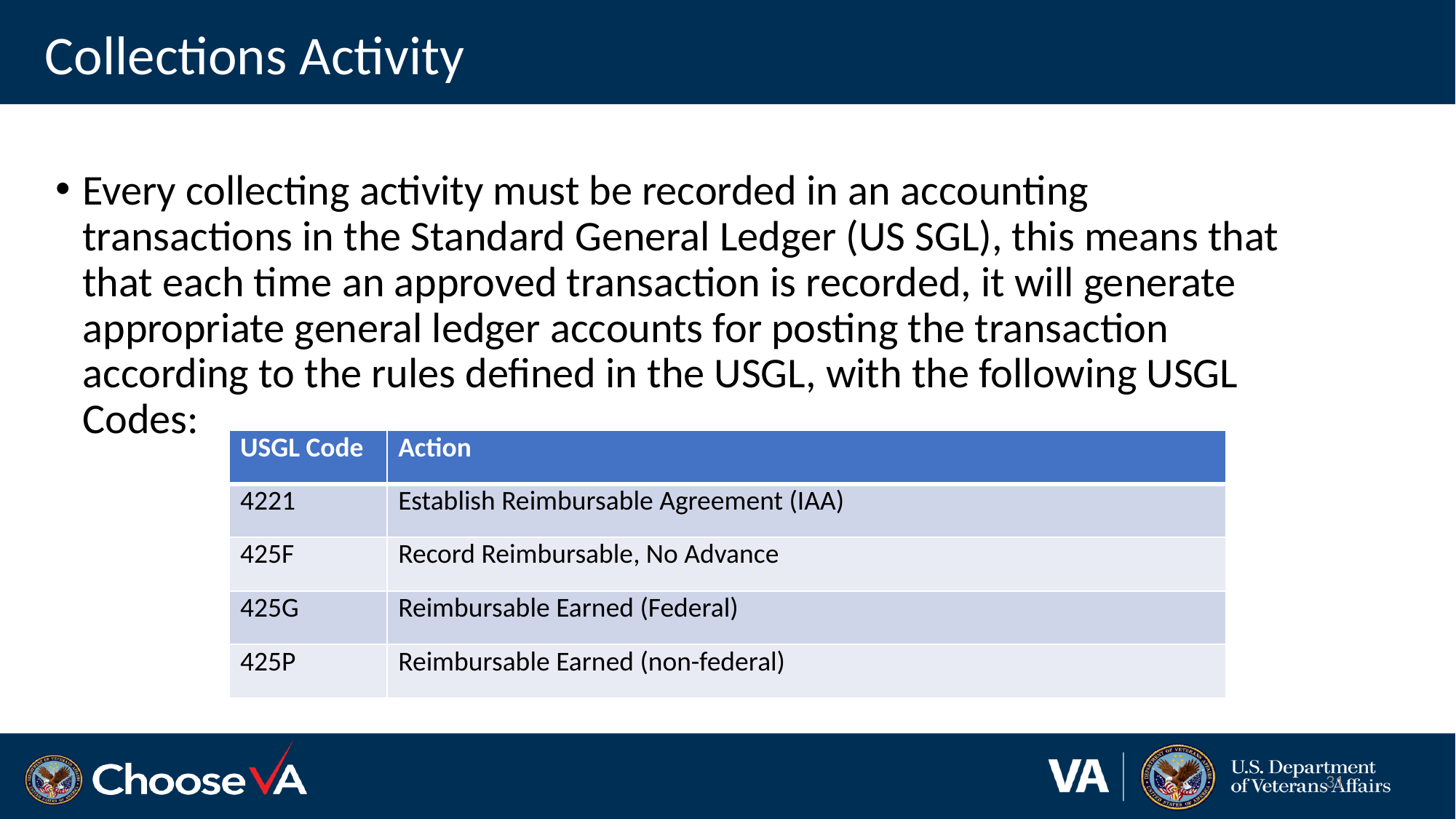

# Collections Activity
Every collecting activity must be recorded in an accounting transactions in the Standard General Ledger (US SGL), this means that that each time an approved transaction is recorded, it will generate appropriate general ledger accounts for posting the transaction according to the rules defined in the USGL, with the following USGL Codes:

| USGL Code | Action |
| --- | --- |
| 4221 | Establish Reimbursable Agreement (IAA) |
| 425F | Record Reimbursable, No Advance |
| 425G | Reimbursable Earned (Federal) |
| 425P | Reimbursable Earned (non-federal) |
31